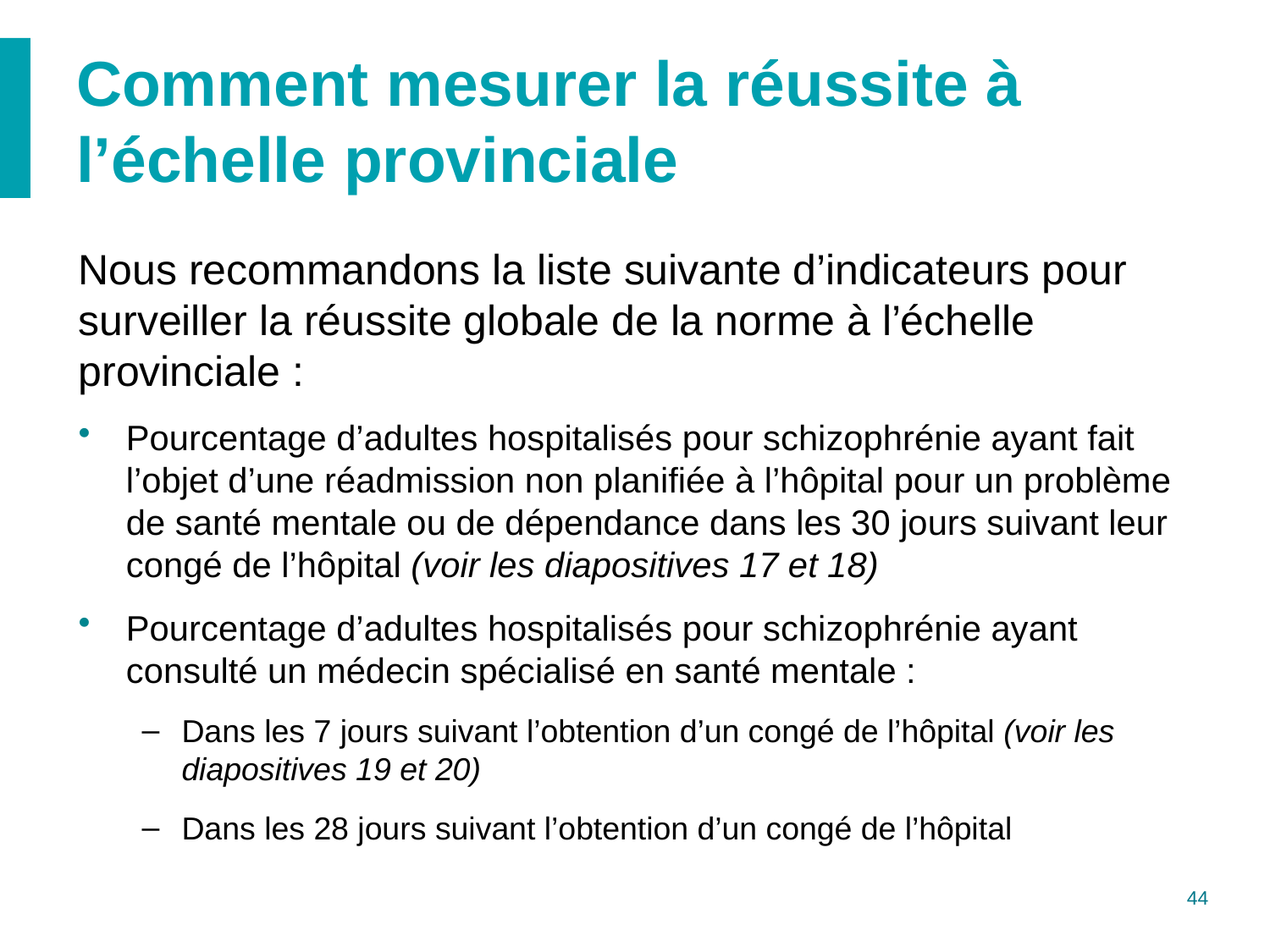

# Comment mesurer la réussite à l’échelle provinciale
Nous recommandons la liste suivante d’indicateurs pour surveiller la réussite globale de la norme à l’échelle provinciale :
Pourcentage d’adultes hospitalisés pour schizophrénie ayant fait l’objet d’une réadmission non planifiée à l’hôpital pour un problème de santé mentale ou de dépendance dans les 30 jours suivant leur congé de l’hôpital (voir les diapositives 17 et 18)
Pourcentage d’adultes hospitalisés pour schizophrénie ayant consulté un médecin spécialisé en santé mentale :
Dans les 7 jours suivant l’obtention d’un congé de l’hôpital (voir les diapositives 19 et 20)
Dans les 28 jours suivant l’obtention d’un congé de l’hôpital